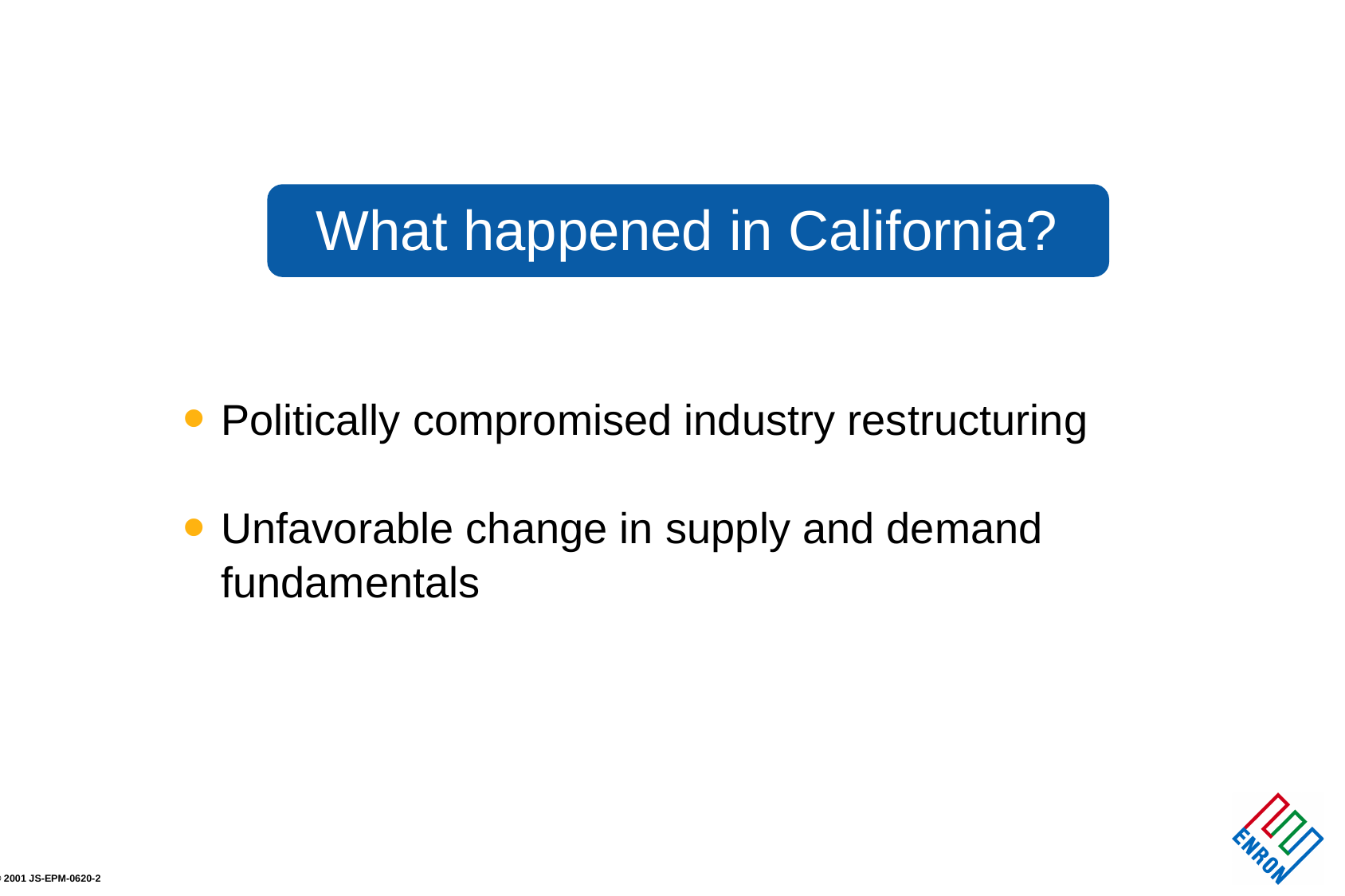

What happened in California?
Politically compromised industry restructuring

Unfavorable change in supply and demand fundamentals